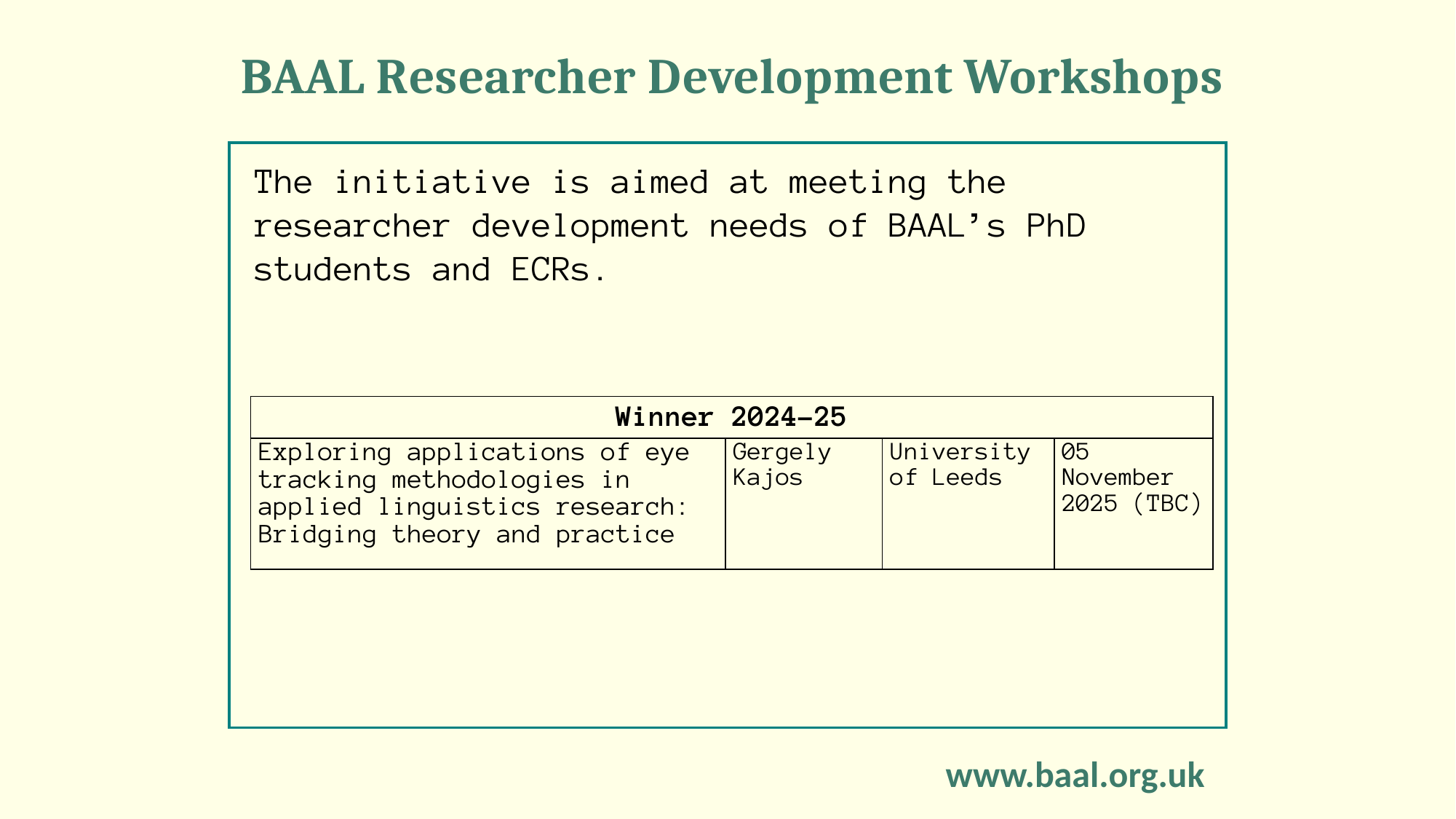

BAAL Researcher Development Workshops

The initiative is aimed at meeting the researcher development needs of BAAL’s PhD students and ECRs.
| Winner 2024-25 |  |  |  |
| --- | --- | --- | --- |
| Exploring applications of eye tracking methodologies in applied linguistics research: Bridging theory and practice | Gergely Kajos | University of Leeds | 05 November 2025 (TBC) |
www.baal.org.uk